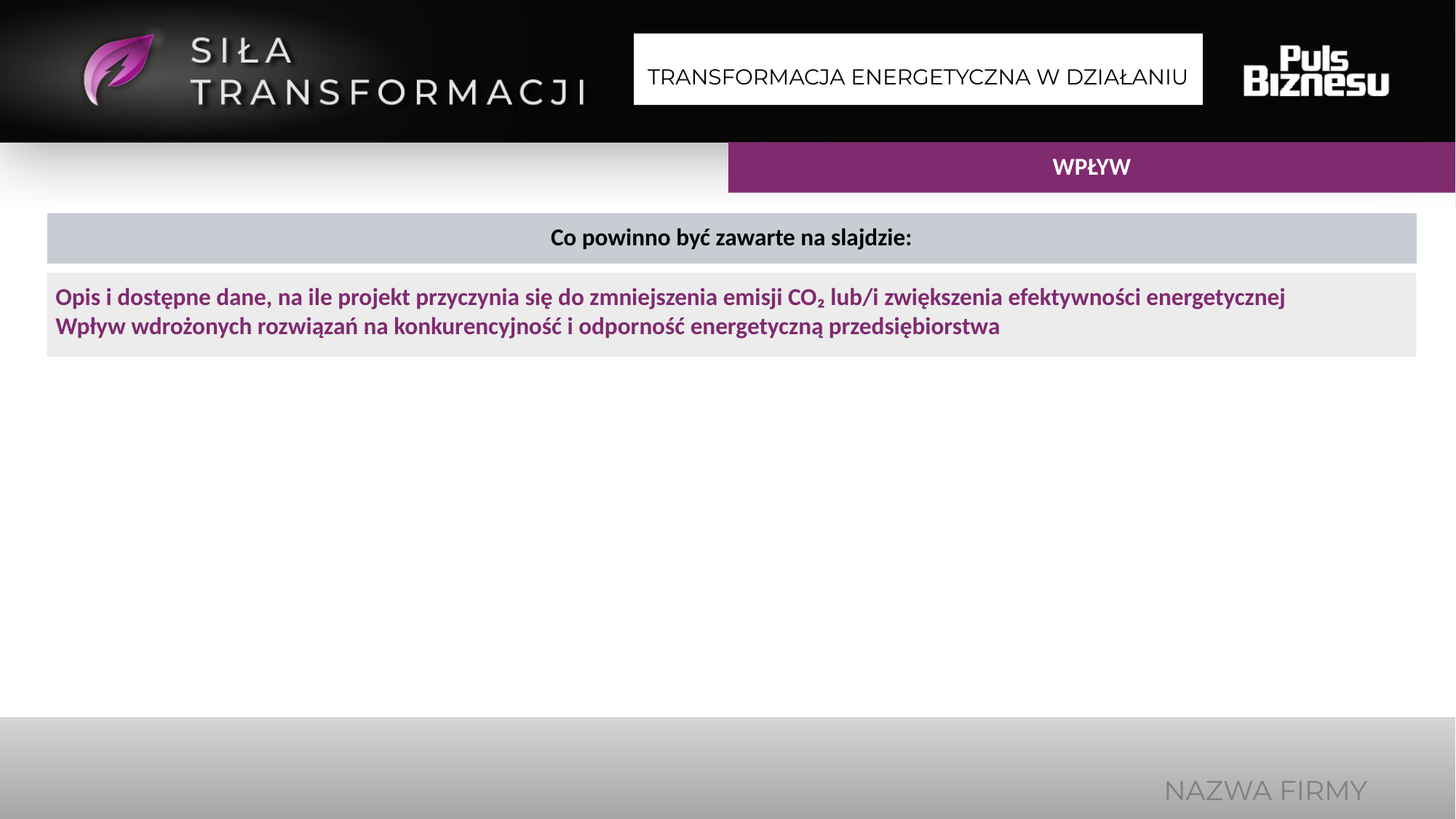

TRANSFORMACJA ENERGETYCZNA W DZIAŁANIU
WPŁYW
Co powinno być zawarte na slajdzie:
Opis i dostępne dane, na ile projekt przyczynia się do zmniejszenia emisji CO₂ lub/i zwiększenia efektywności energetycznej
Wpływ wdrożonych rozwiązań na konkurencyjność i odporność energetyczną przedsiębiorstwa
NAZWA FIRMY